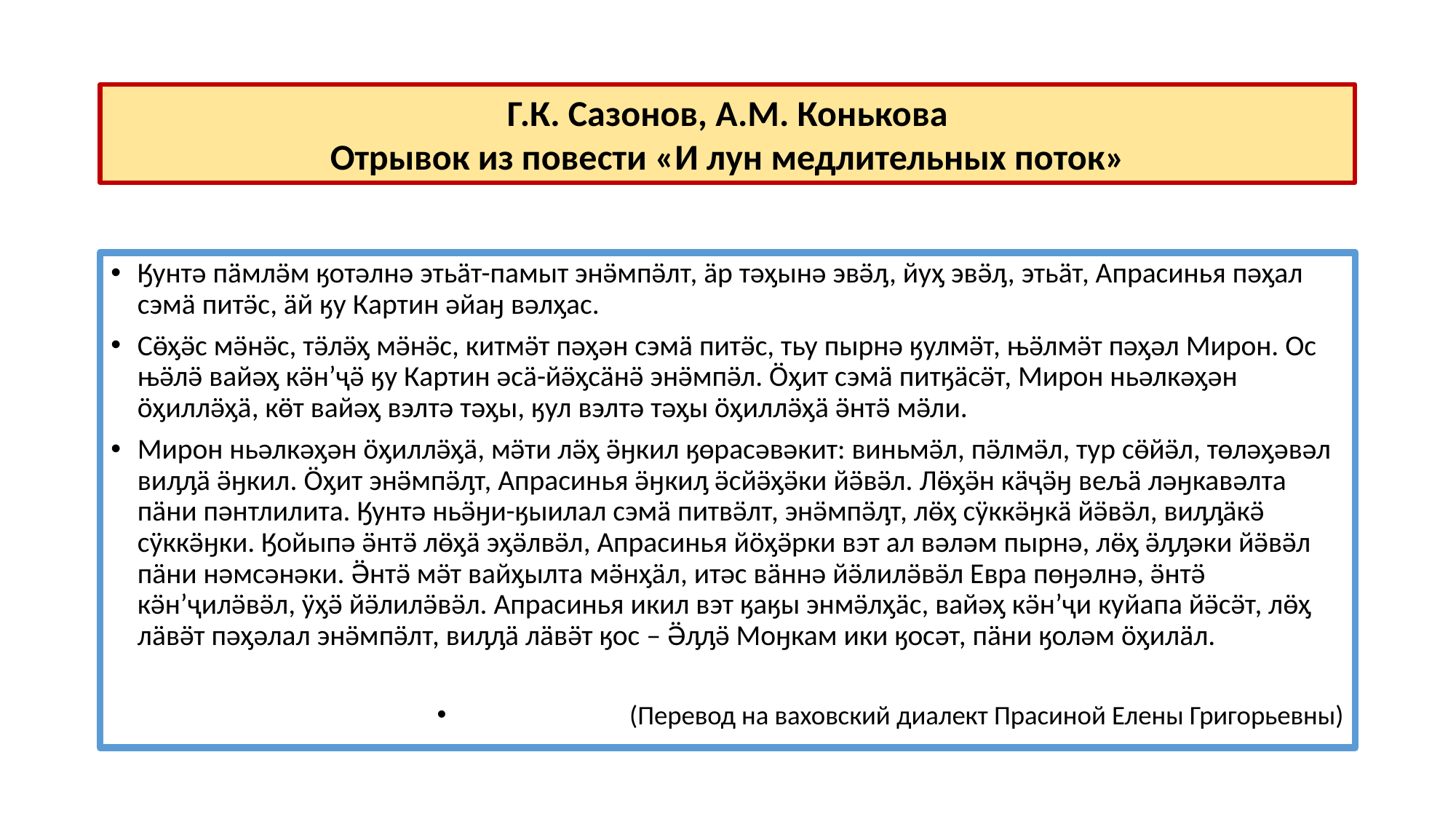

Г.К. Сазонов, А.М. Конькова
Отрывок из повести «И лун медлительных поток»
Ӄунтә пӓмлӛм ӄотәлнә этьӓт-памыт энӛмпӛлт, ӓр тәӽынә эвӛԓ, йуӽ эвӛԓ, этьӓт, Апрасинья пәӽал сэмӓ питӛс, ӓй ӄу Картин әйаӈ вәлӽас.
Сӫӽӛс мӛнӛс, тӛлӛӽ мӛнӛс, китмӛт пәӽән сэмӓ питӛс, тьу пырнә ӄулмӛт, њӛлмӛт пәӽәл Мирон. Ос њӛлӛ вайәӽ кӛнʼҷӛ ӄу Картин әсӓ-йӛӽсӓнӛ энӛмпӛл. Ӧӽит сэмӓ питӄӓсӛт, Мирон ньәлкәӽән ӧӽиллӛӽӓ, кӫт вайәӽ вэлтә тәӽы, ӄул вэлтә тәӽы ӧӽиллӛӽӓ ӛнтӛ мӛли.
Мирон ньәлкәӽән ӧӽиллӛӽӓ, мӛти лӛӽ ӛӈкил ӄөрасәвәкит: виньмӛл, пӛлмӛл, тур сӫйӛл, төләӽәвәл виԓԓӓ ӛӈкил. Ӧӽит энӛмпӛԓт, Апрасинья ӛӈкиԓ ӛсйӛӽӛки йӛвӛл. Лӫӽӛн кӓҷӛӈ вељӓ ләӈкавәлта пӓни пәнтлилита. Ӄунтә ньӛӈи-ӄыилал сэмӓ питвӛлт, энӛмпӛԓт, лӫӽ сӱккӛӈкӓ йӛвӛл, виԓԓӓкӛ сӱккӛӈки. Ӄойыпә ӛнтӛ лӫӽӓ эӽӛлвӛл, Апрасинья йӧӽӛрки вэт ал вәләм пырнә, лӫӽ ӛԓԓәки йӛвӛл пӓни нәмсәнәки. Ӛнтӛ мӛт вайӽылта мӛнӽӓл, итәс вӓннә йӛлилӛвӛл Евра пөӈәлнә, ӛнтӛ кӛнʼҷилӛвӛл, ӱӽӛ йӛлилӛвӛл. Апрасинья икил вэт ӄаӄы энмӛлӽӓс, вайәӽ кӛнʼҷи куйапа йӛсӛт, лӫӽ лӓвӛт пәӽәлал энӛмпӛлт, виԓԓӓ лӓвӛт ӄос ‒ Ӛԓԓӛ Моӈкам ики ӄосәт, пӓни ӄоләм ӧӽилӓл.

(Перевод на ваховский диалект Прасиной Елены Григорьевны)